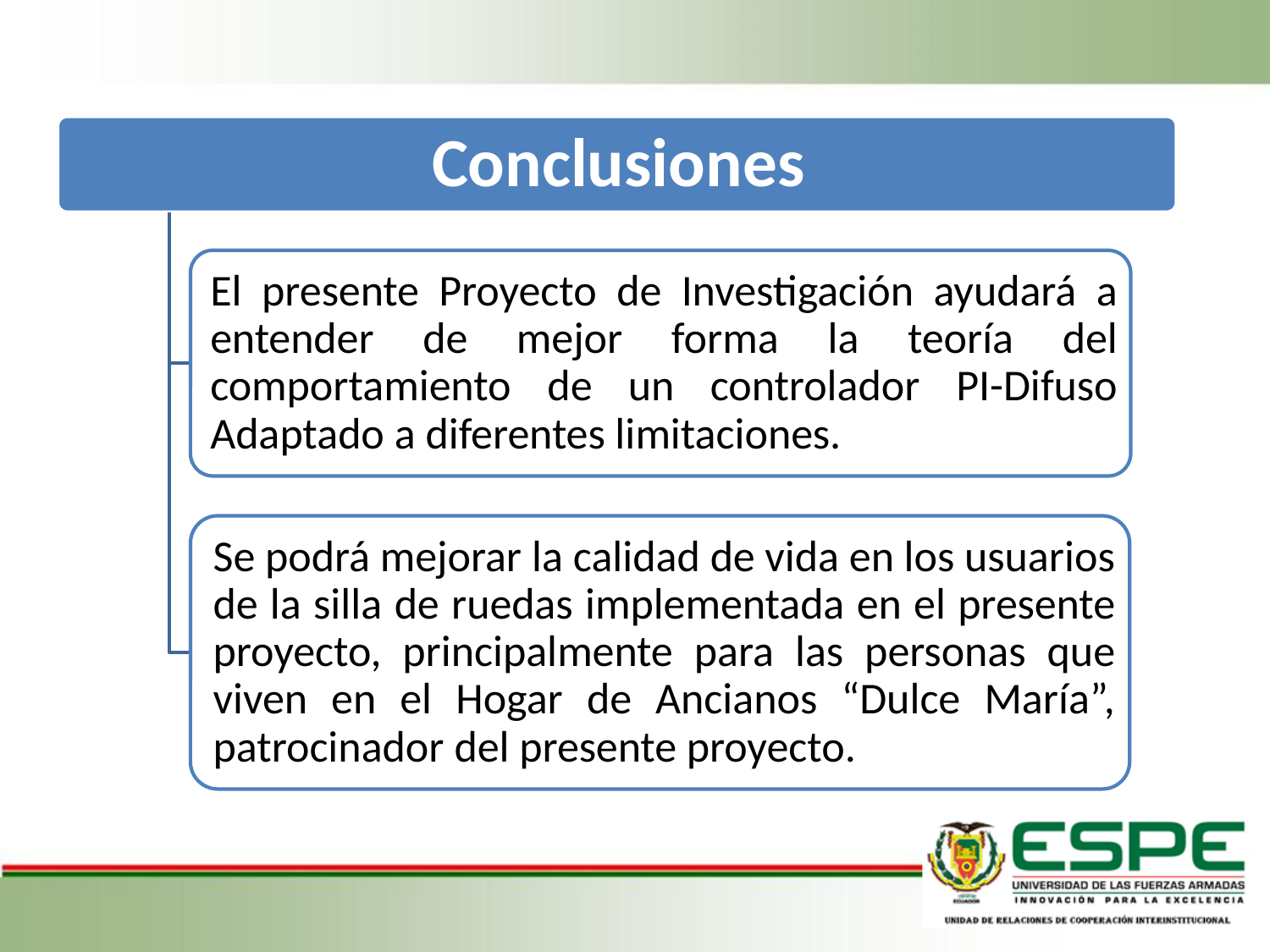

Conclusiones
El presente Proyecto de Investigación ayudará a entender de mejor forma la teoría del comportamiento de un controlador PI-Difuso Adaptado a diferentes limitaciones.
Se podrá mejorar la calidad de vida en los usuarios de la silla de ruedas implementada en el presente proyecto, principalmente para las personas que viven en el Hogar de Ancianos “Dulce María”, patrocinador del presente proyecto.